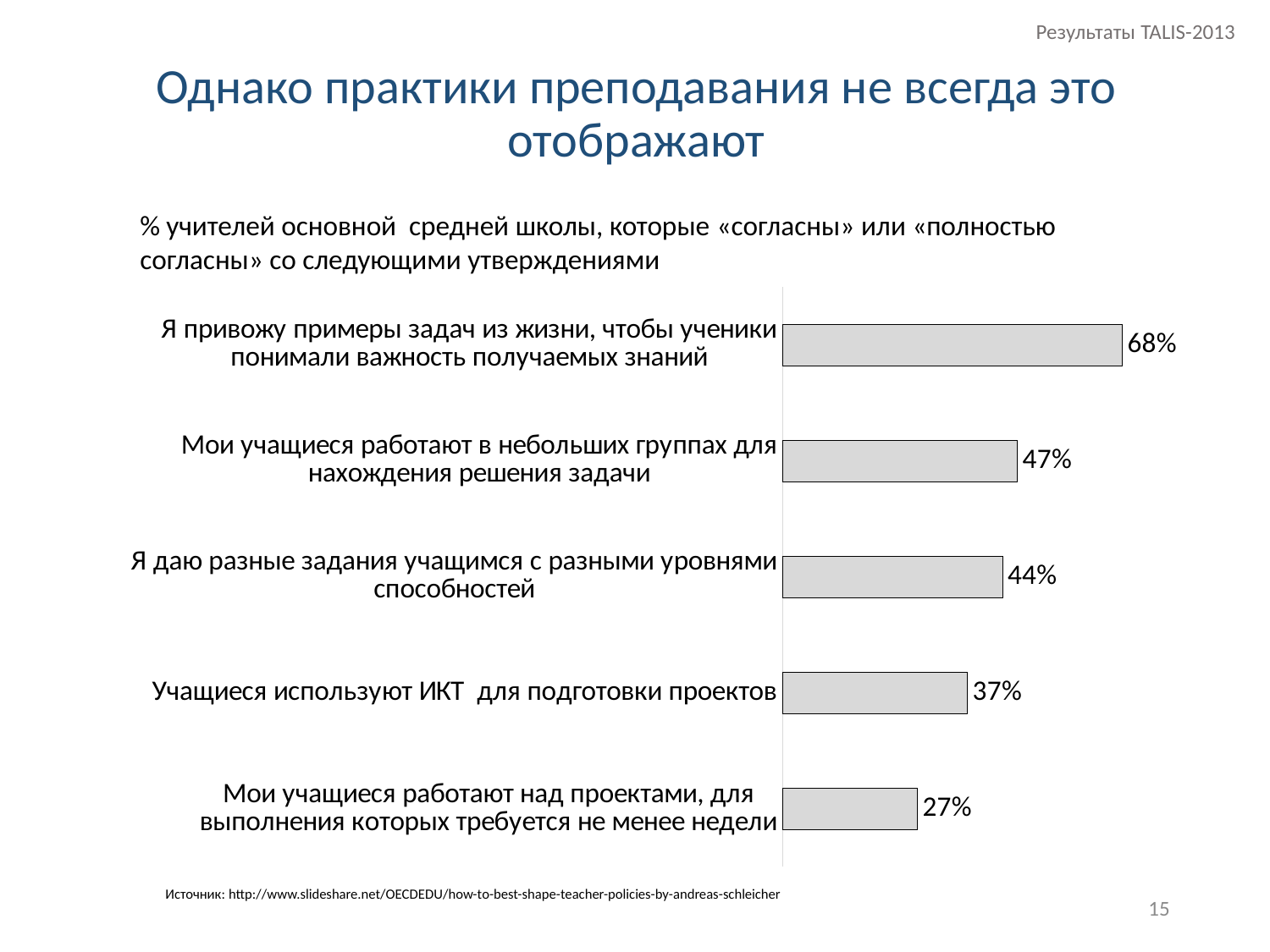

Результаты TALIS-2013
# Однако практики преподавания не всегда это отображают
% учителей основной  средней школы, которые «согласны» или «полностью
согласны» со следующими утверждениями

### Chart

| Category | Ряд 1 |
|---|---|
| Мои учащиеся работают над проектами, для выполнения которых требуется не менее недели | 27.0 |
| Учащиеся используют ИКТ  для подготовки проектов | 37.0 |
| Я даю разные задания учащимся с разными уровнями способностей | 44.0 |
| Мои учащиеся работают в небольших группах для нахождения решения задачи | 47.0 |
| Я привожу примеры задач из жизни, чтобы ученики понимали важность получаемых знаний | 68.0 |
Источник: http://www.slideshare.net/OECDEDU/how-to-best-shape-teacher-policies-by-andreas-schleicher
15